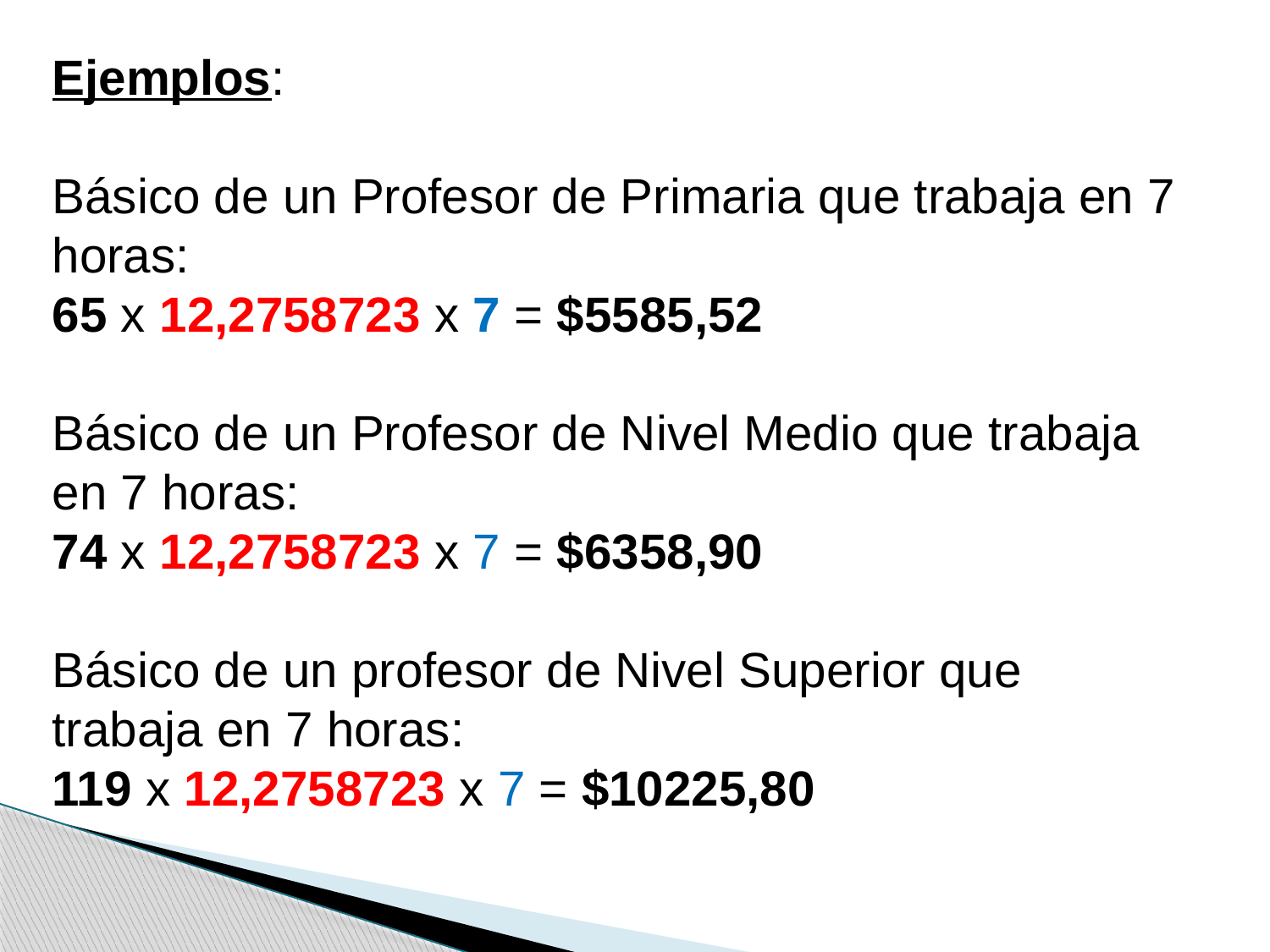

Ejemplos:

Básico de un Profesor de Primaria que trabaja en 7 horas:
65 x 12,2758723 x 7 = $5585,52

Básico de un Profesor de Nivel Medio que trabaja en 7 horas:
74 x 12,2758723 x 7 = $6358,90

Básico de un profesor de Nivel Superior que trabaja en 7 horas:
119 x 12,2758723 x 7 = $10225,80